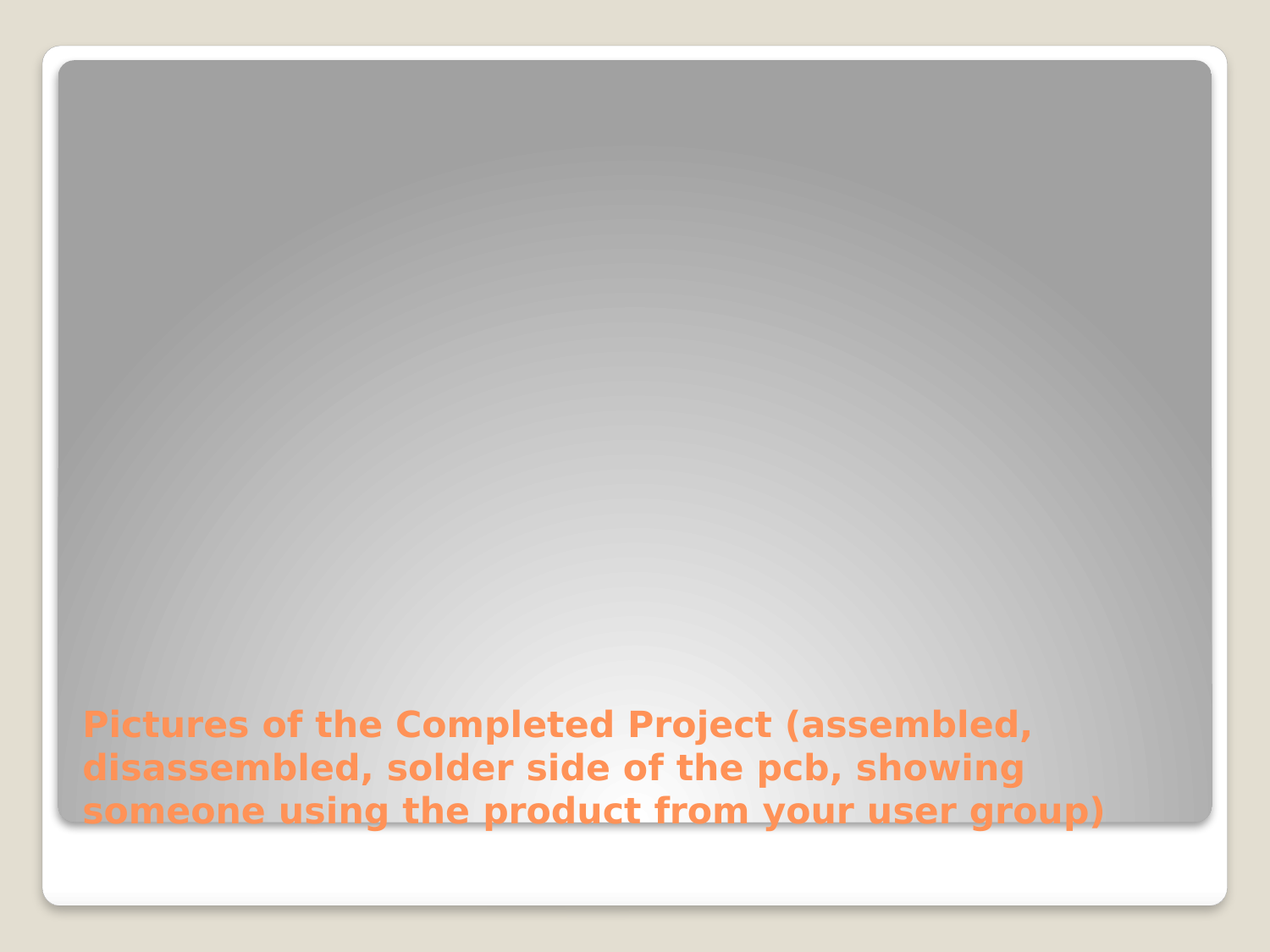

# Pictures of the Completed Project (assembled, disassembled, solder side of the pcb, showing someone using the product from your user group)